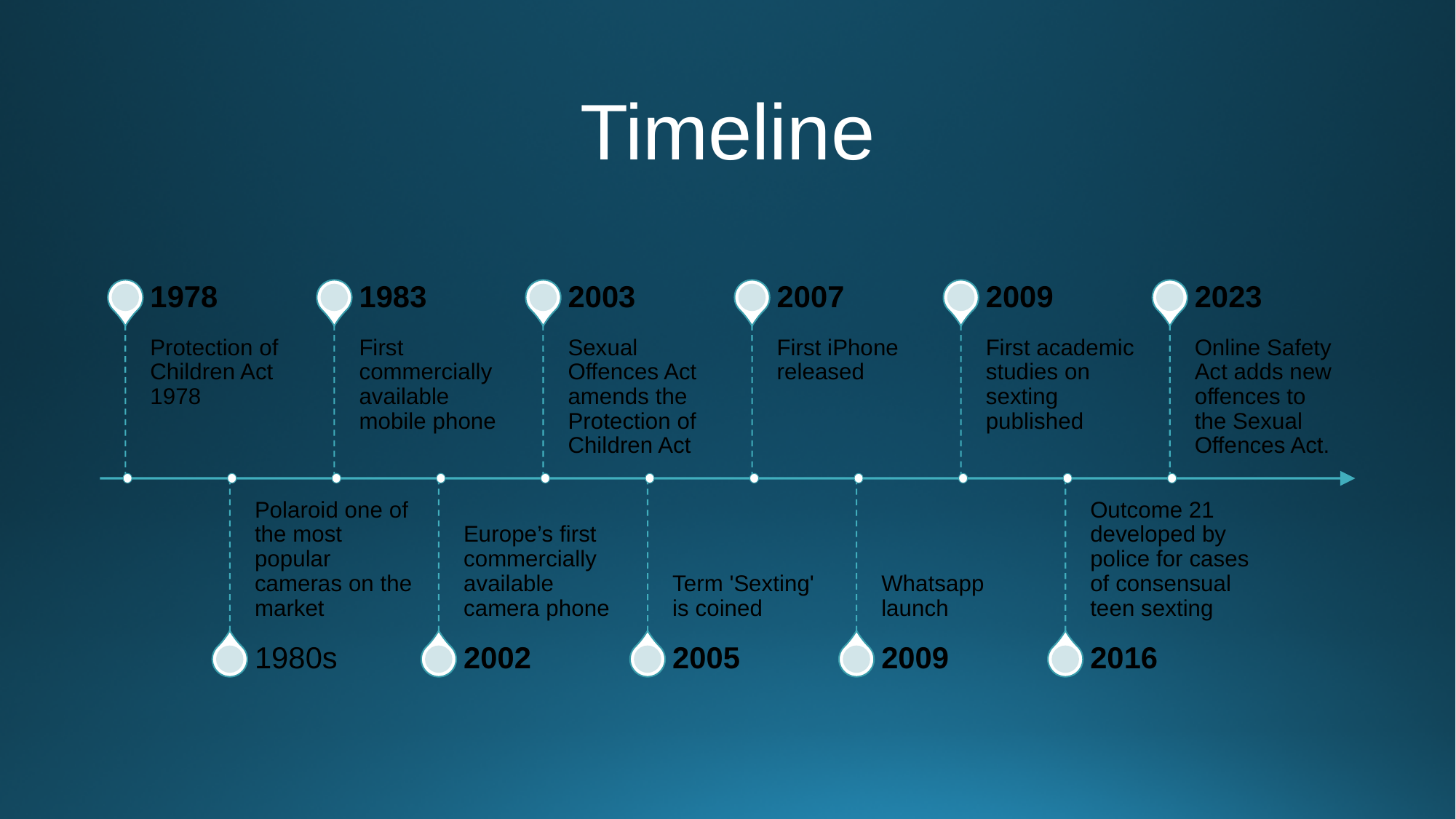

# Timeline
Protection of Children Act 1978
1978
Polaroid one of the most popular cameras on the market
1980s
First commercially available mobile phone
1983
Europe’s first commercially available camera phone
2002
Sexual Offences Act amends the Protection of Children Act
2003
Term 'Sexting' is coined
2005
First iPhone released
2007
Whatsapp launch
2009
First academic studies on sexting published
2009
Outcome 21 developed by police for cases of consensual teen sexting
2016
Online Safety Act adds new offences to the Sexual Offences Act.
2023